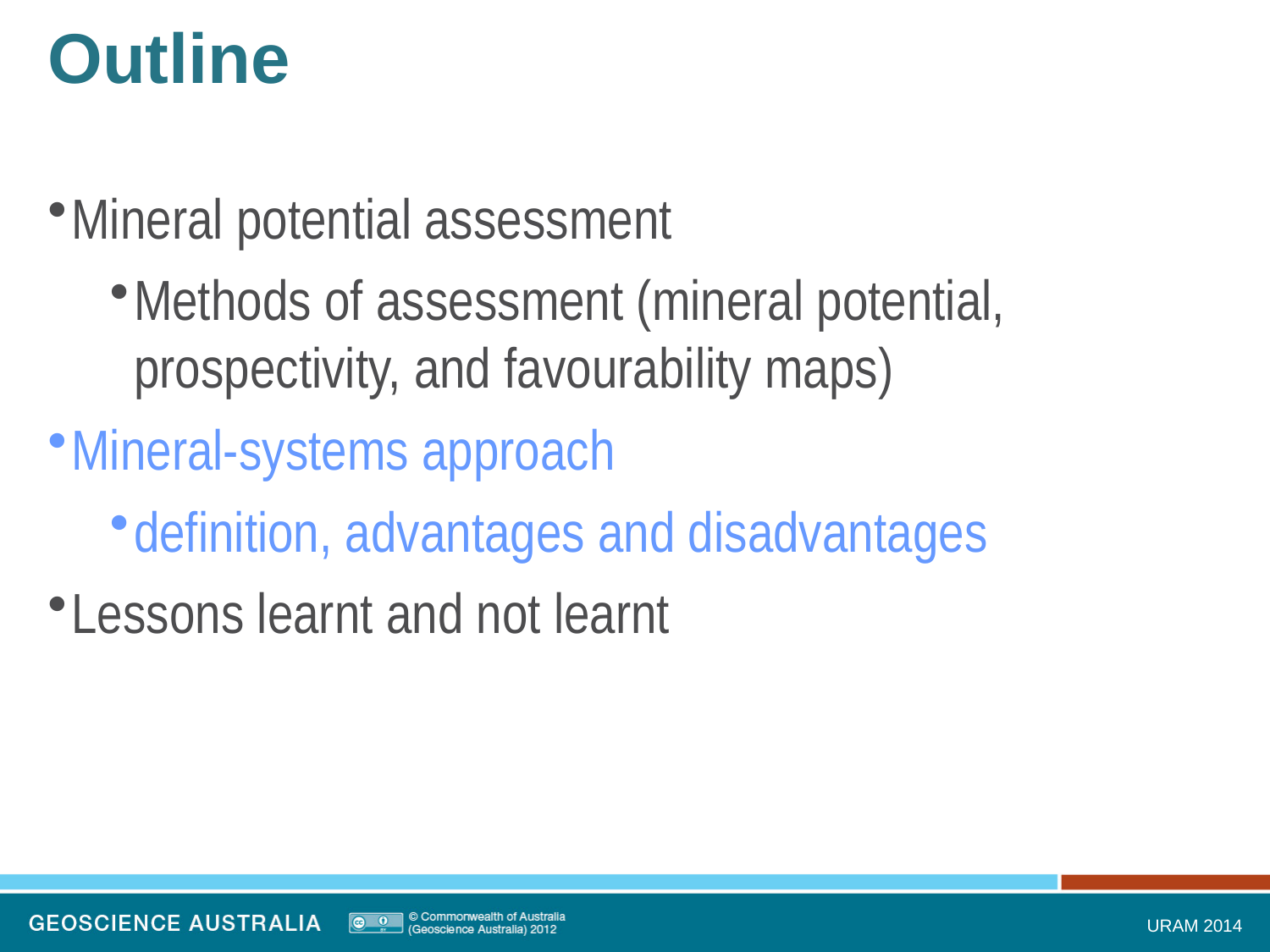

# Outline
Mineral potential assessment
Methods of assessment (mineral potential, prospectivity, and favourability maps)
Mineral-systems approach
definition, advantages and disadvantages
Lessons learnt and not learnt

URAM 2014